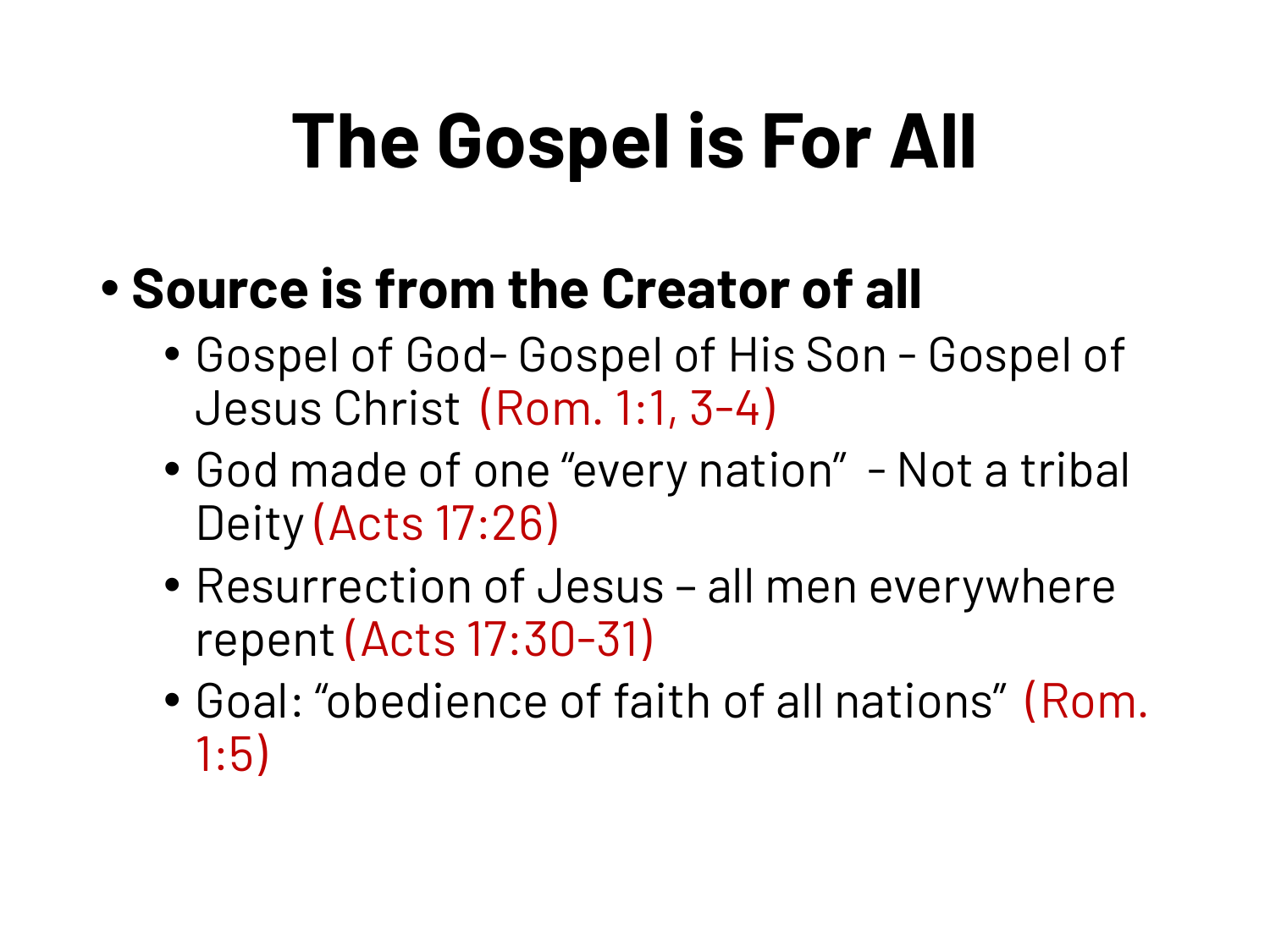

# The Gospel is For All
Source is from the Creator of all
Gospel of God- Gospel of His Son - Gospel of  Jesus Christ  (Rom. 1:1, 3-4)
God made of one “every nation”  - Not a tribal Deity (Acts 17:26)
Resurrection of Jesus – all men everywhere repent (Acts 17:30-31)
Goal: “obedience of faith of all nations”  (Rom. 1:5)